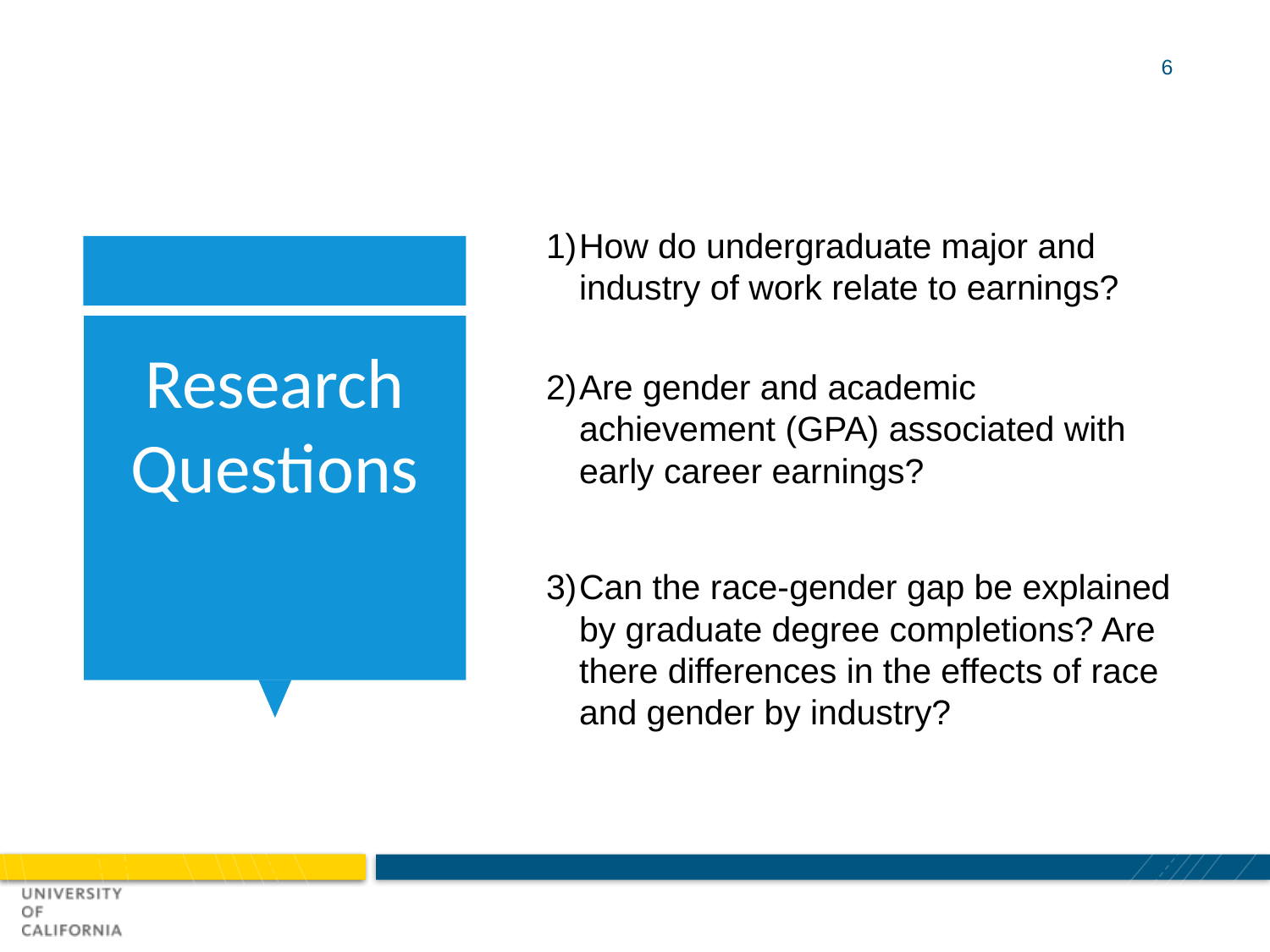

6

How do undergraduate major and industry of work relate to earnings?
Are gender and academic achievement (GPA) associated with early career earnings?

Can the race-gender gap be explained by graduate degree completions? Are there differences in the effects of race and gender by industry?

# Research Questions